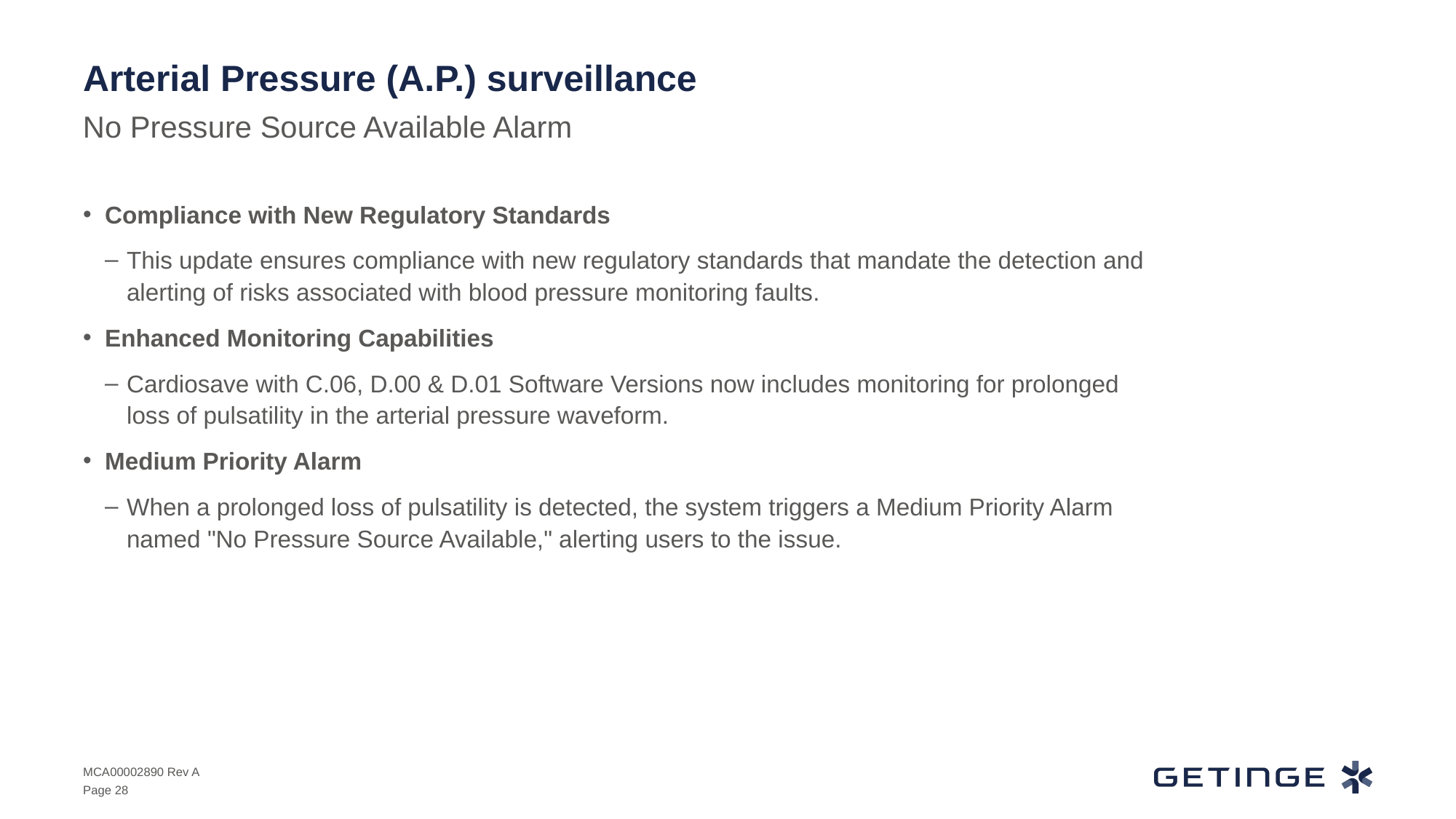

# Arterial Pressure (A.P.) surveillance
No Pressure Source Available Alarm
Compliance with New Regulatory Standards
This update ensures compliance with new regulatory standards that mandate the detection and alerting of risks associated with blood pressure monitoring faults.
Enhanced Monitoring Capabilities
Cardiosave with C.06, D.00 & D.01 Software Versions now includes monitoring for prolonged loss of pulsatility in the arterial pressure waveform.
Medium Priority Alarm
When a prolonged loss of pulsatility is detected, the system triggers a Medium Priority Alarm named "No Pressure Source Available," alerting users to the issue.

MCA00002890 Rev A
Page 28